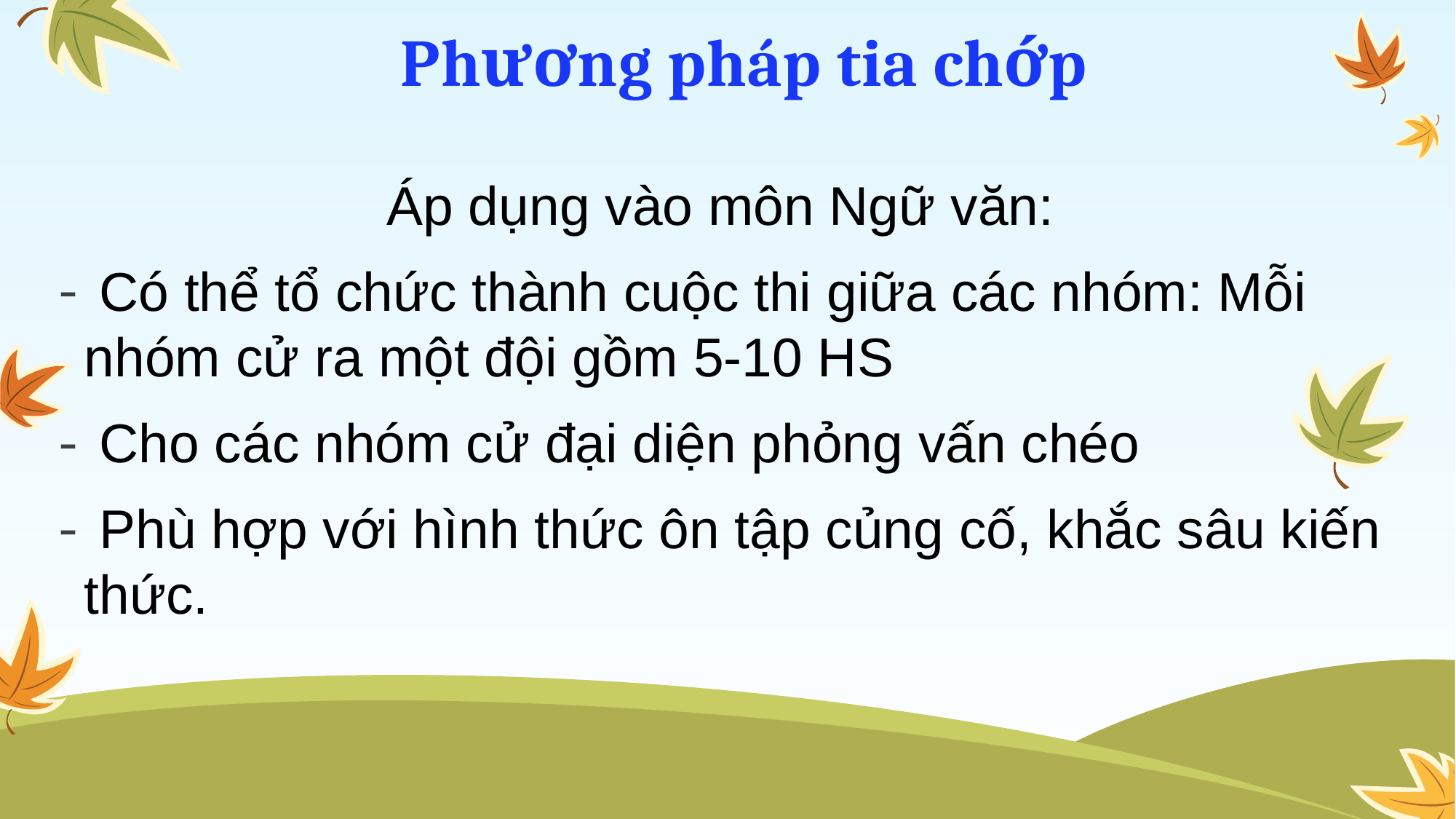

# Phương pháp tia chớp
Áp dụng vào môn Ngữ văn:
 Có thể tổ chức thành cuộc thi giữa các nhóm: Mỗi nhóm cử ra một đội gồm 5-10 HS
 Cho các nhóm cử đại diện phỏng vấn chéo
 Phù hợp với hình thức ôn tập củng cố, khắc sâu kiến thức.